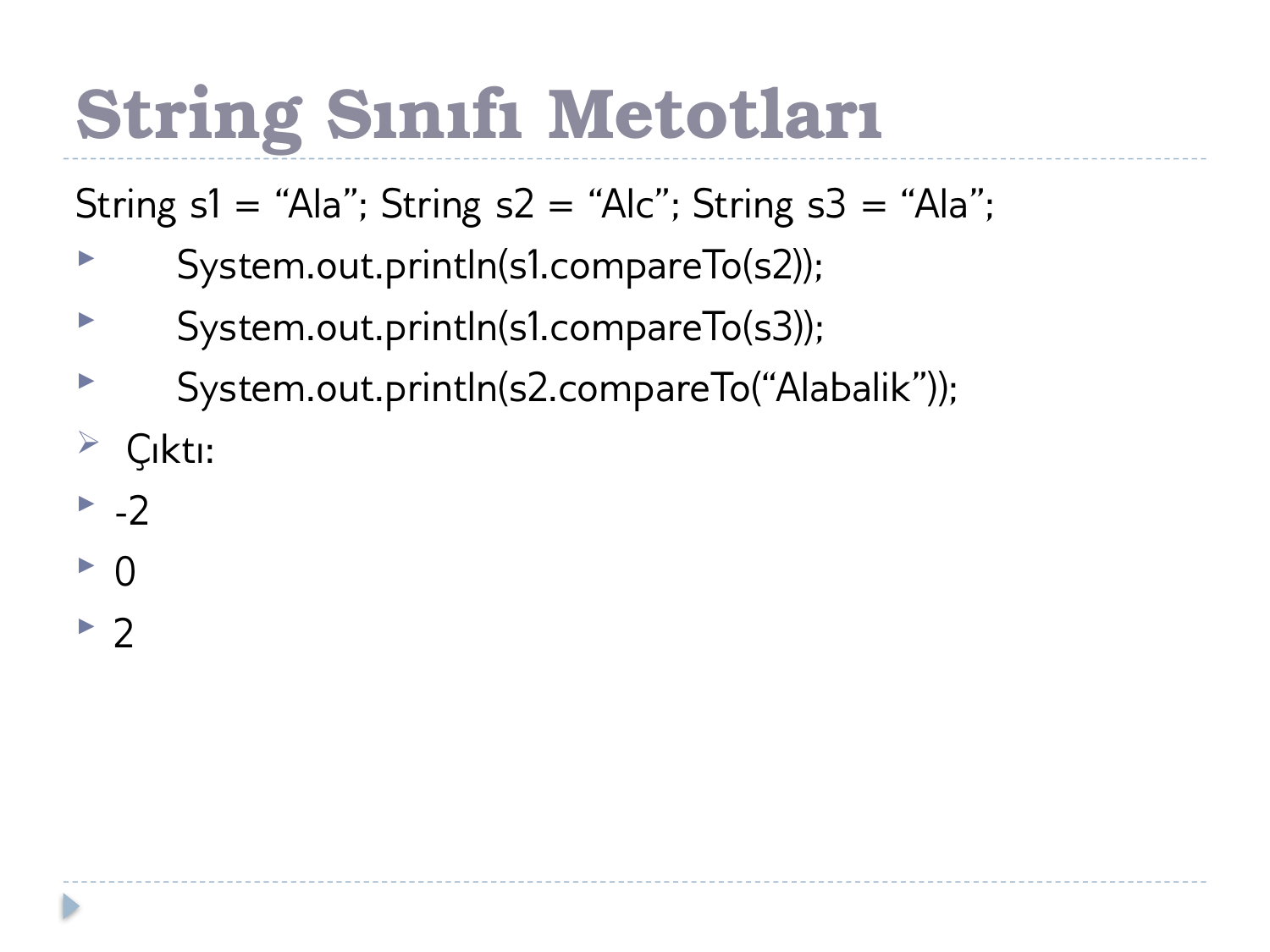

# String Sınıfı Metotları
String s1 = “Ala”; String s2 = “Alc”; String s3 = “Ala”;
     System.out.println(s1.compareTo(s2));
     System.out.println(s1.compareTo(s3));
     System.out.println(s2.compareTo(“Alabalik”));
 Çıktı:
-2
0
2